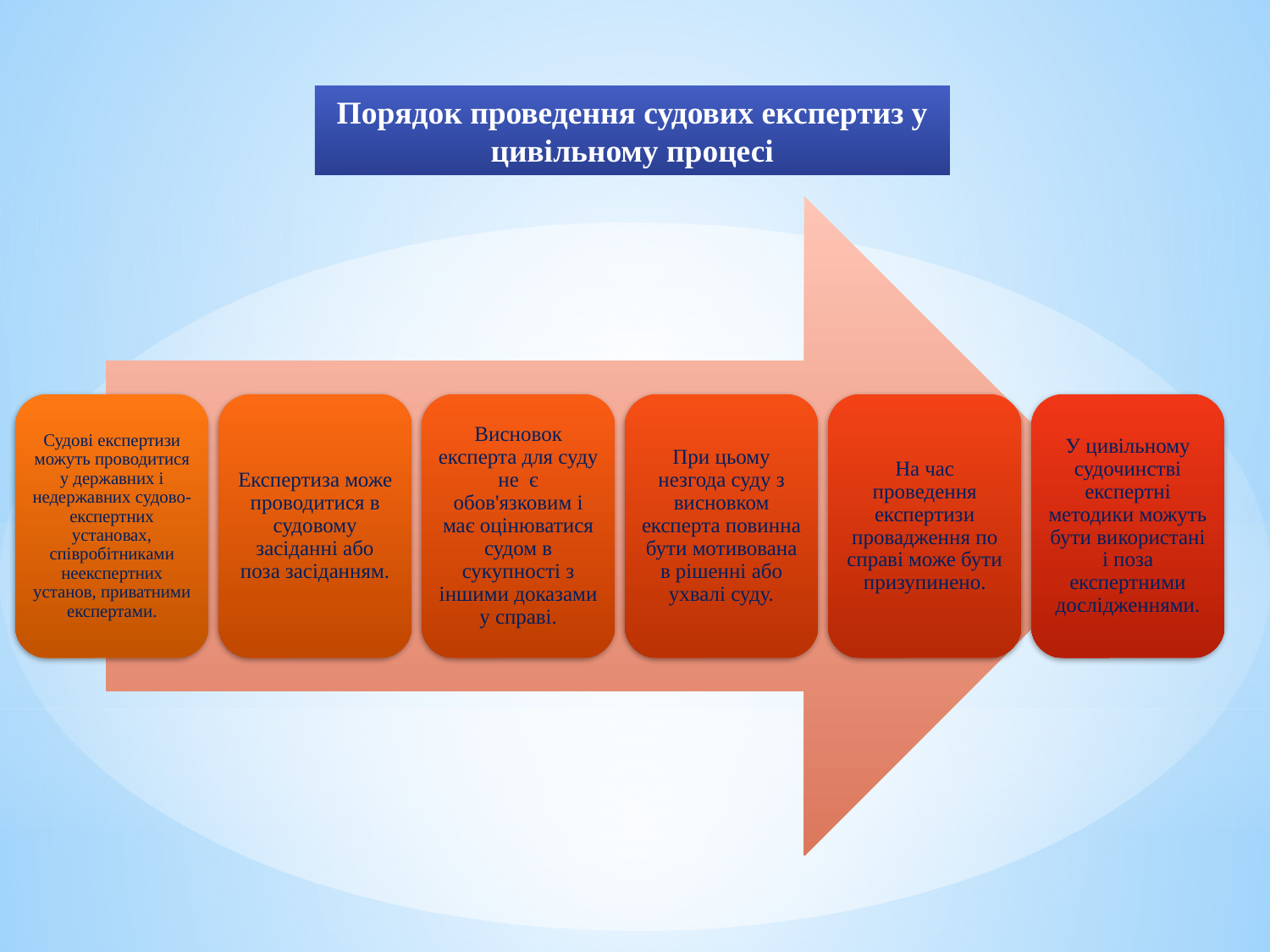

Порядок проведення судових експертиз у цивільному процесі
Судові експертизи можуть проводитися у державних і недержавних судово-експертних установах, співробітниками неекспертних установ, приватними експертами.
Експертиза може проводитися в судовому засіданні або поза засіданням.
Висновок експерта для суду не  є обов'язковим і має оцінюватися судом в сукупності з іншими доказами у справі.
При цьому незгода суду з висновком експерта повинна бути мотивована в рішенні або ухвалі суду.
На час проведення експертизи провадження по справі може бути призупинено.
У цивільному судочинстві експертні методики можуть бути використані і поза експертними дослідженнями.